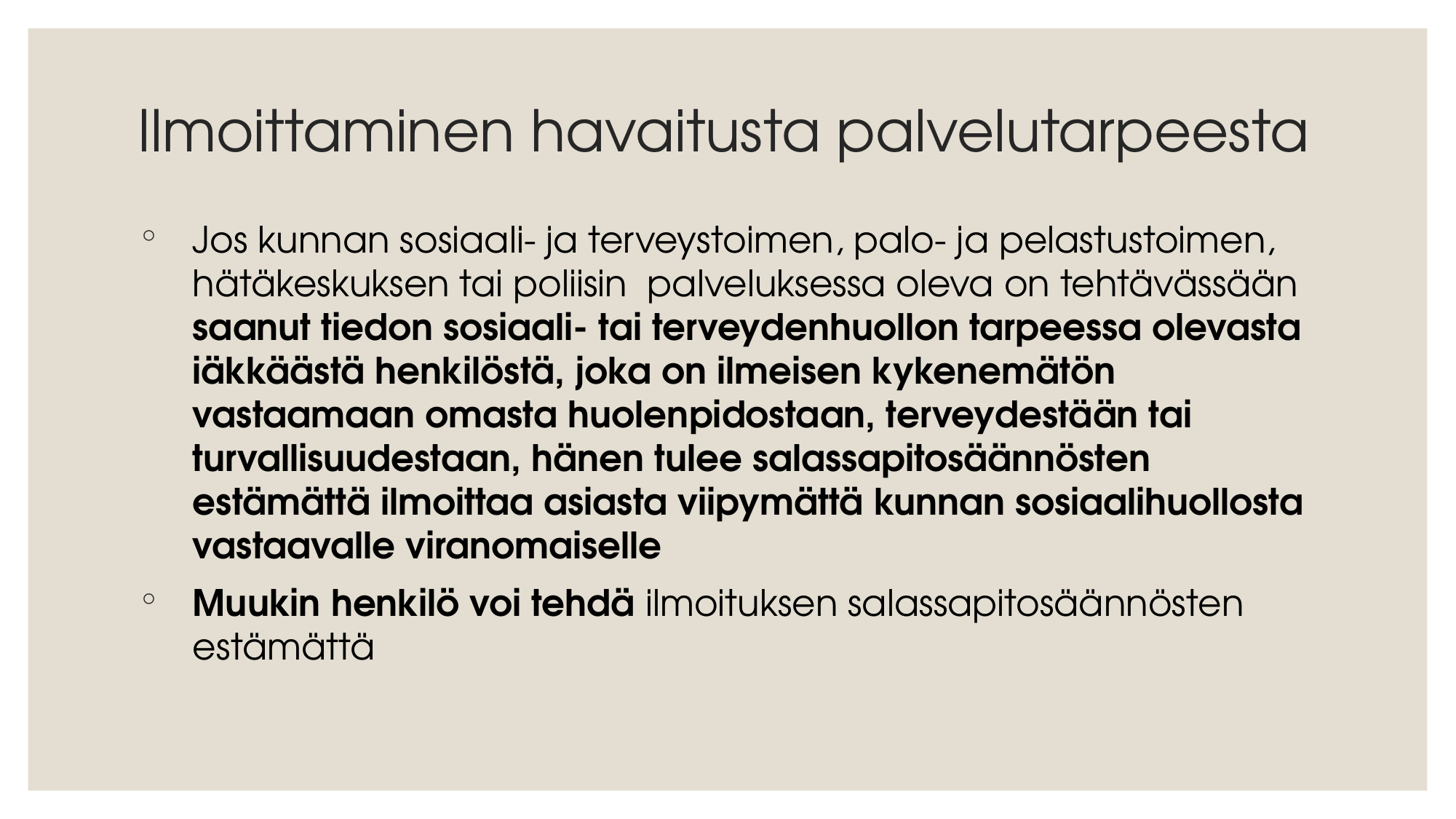

# Ilmoittaminen havaitusta palvelutarpeesta
Jos kunnan sosiaali- ja terveystoimen, palo- ja pelastustoimen, hätäkeskuksen tai poliisin  palveluksessa oleva on tehtävässään saanut tiedon sosiaali- tai terveydenhuollon tarpeessa olevasta iäkkäästä henkilöstä, joka on ilmeisen kykenemätön vastaamaan omasta huolenpidostaan, terveydestään tai turvallisuudestaan, hänen tulee salassapitosäännösten estämättä ilmoittaa asiasta viipymättä kunnan sosiaalihuollosta vastaavalle viranomaiselle
Muukin henkilö voi tehdä ilmoituksen salassapitosäännösten estämättä